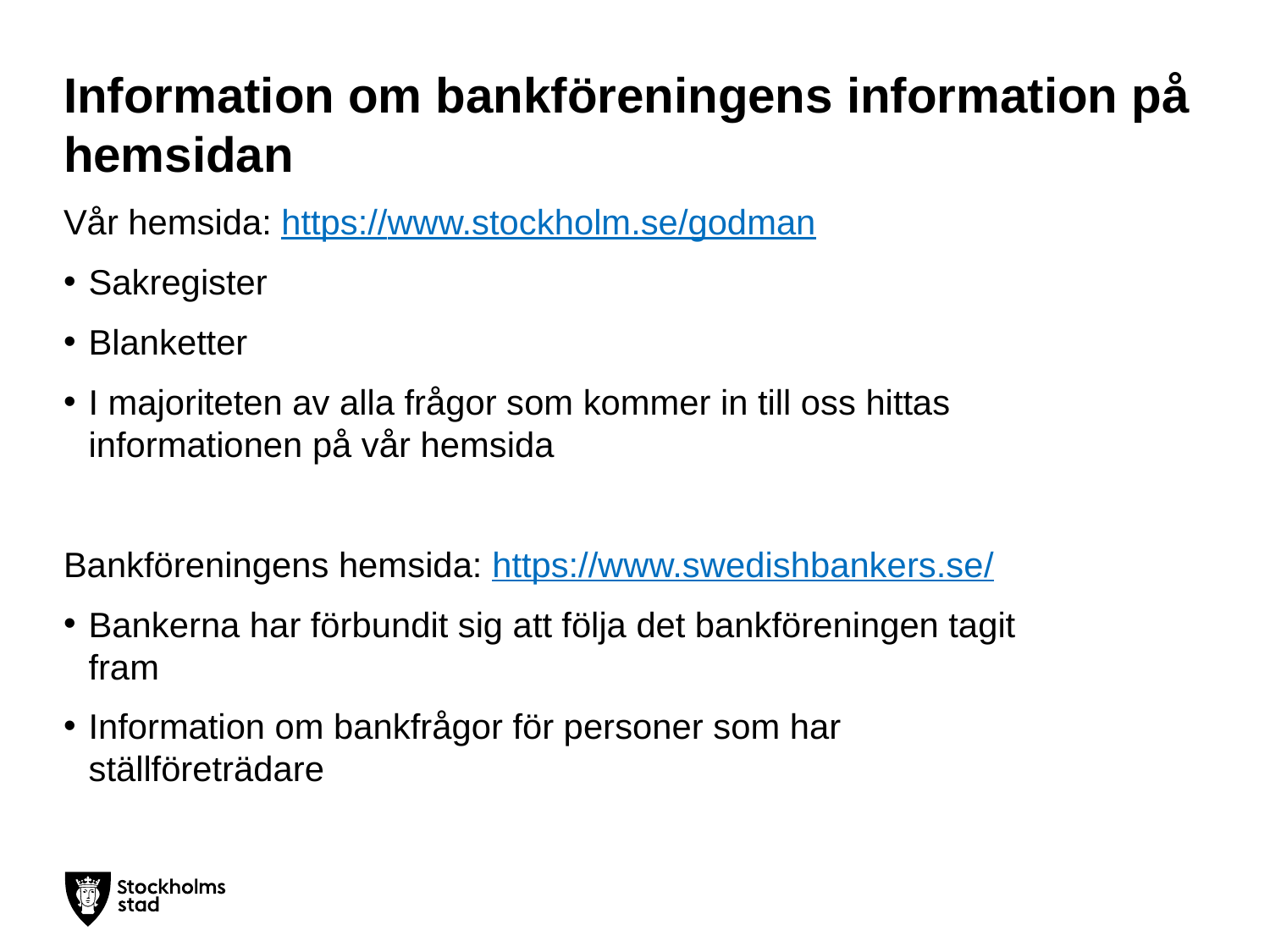

# Information om bankföreningens information på hemsidan
Vår hemsida: https://www.stockholm.se/godman
Sakregister
Blanketter
I majoriteten av alla frågor som kommer in till oss hittas  informationen på vår hemsida

Bankföreningens hemsida: https://www.swedishbankers.se/
Bankerna har förbundit sig att följa det bankföreningen tagit fram
Information om bankfrågor för personer som har ställföreträdare